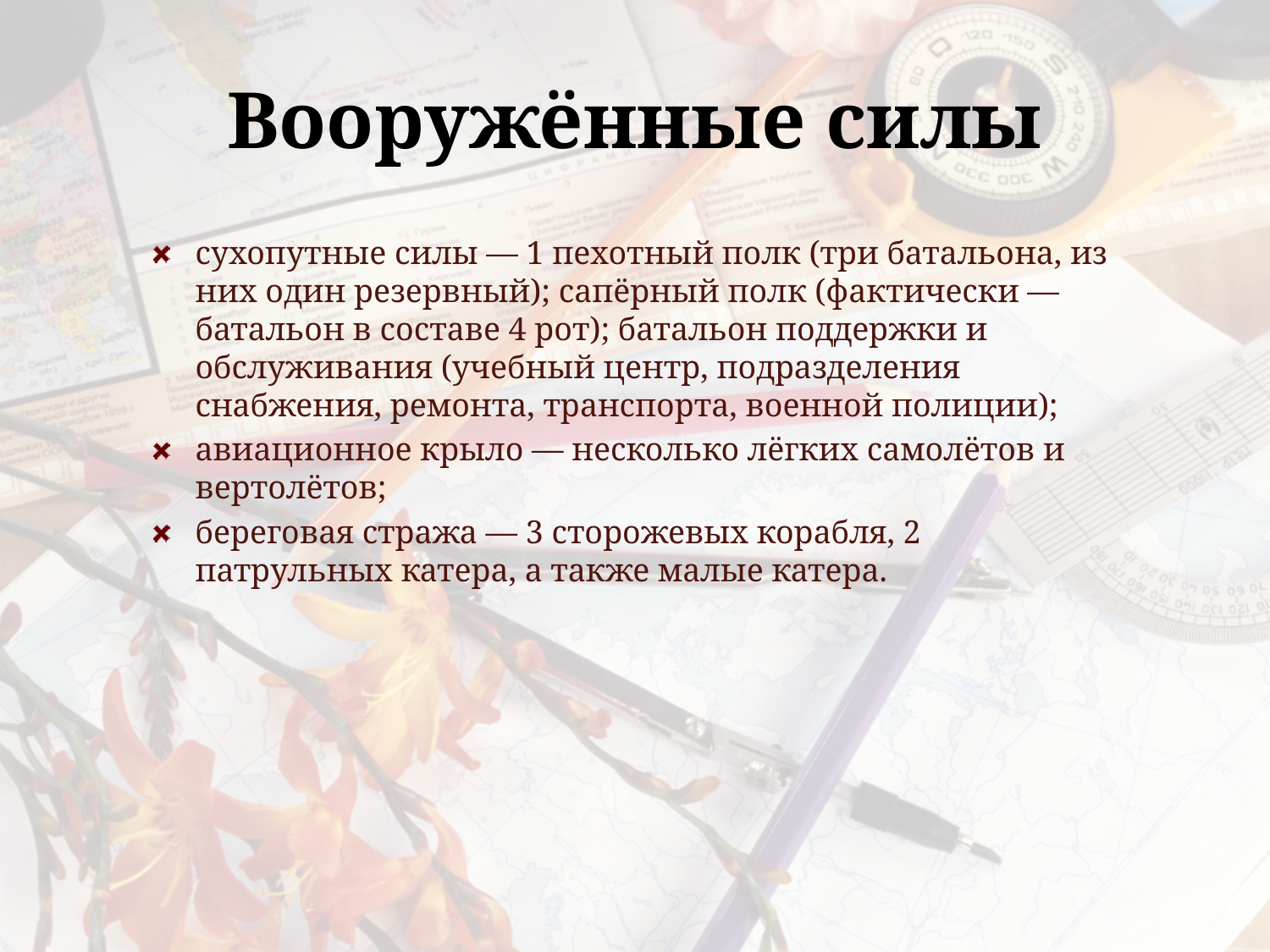

# Вооружённые силы
сухопутные силы — 1 пехотный полк (три батальона, из них один резервный); сапёрный полк (фактически — батальон в составе 4 рот); батальон поддержки и обслуживания (учебный центр, подразделения снабжения, ремонта, транспорта, военной полиции);
авиационное крыло — несколько лёгких самолётов и вертолётов;
береговая стража — 3 сторожевых корабля, 2 патрульных катера, а также малые катера.